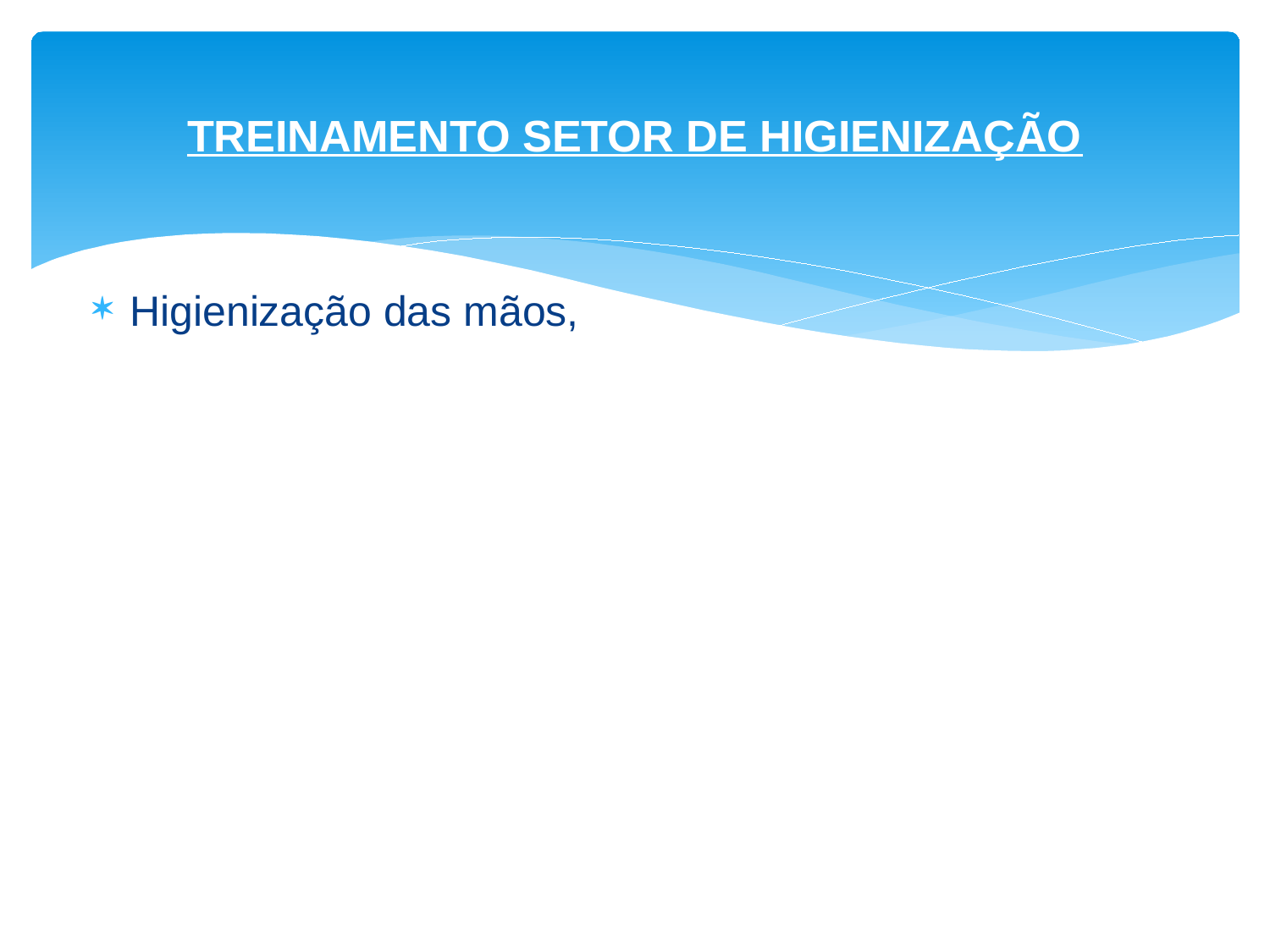

# TREINAMENTO SETOR DE HIGIENIZAÇÃO

Higienização das mãos,